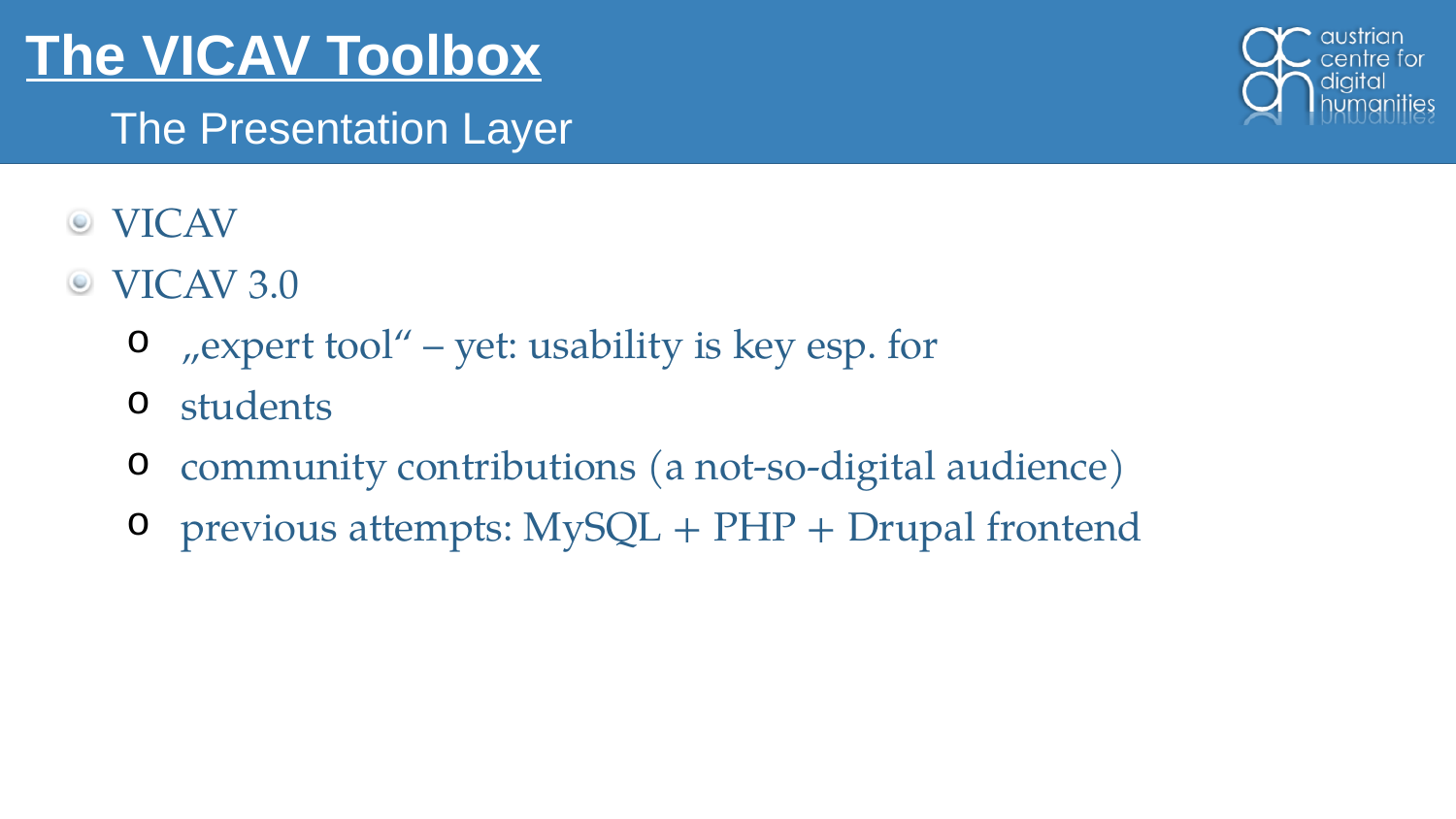

# The VICAV Toolbox
The Presentation Layer
VICAV
VICAV 3.0
„expert tool“ – yet: usability is key esp. for
students
community contributions (a not-so-digital audience)
previous attempts: MySQL + PHP + Drupal frontend